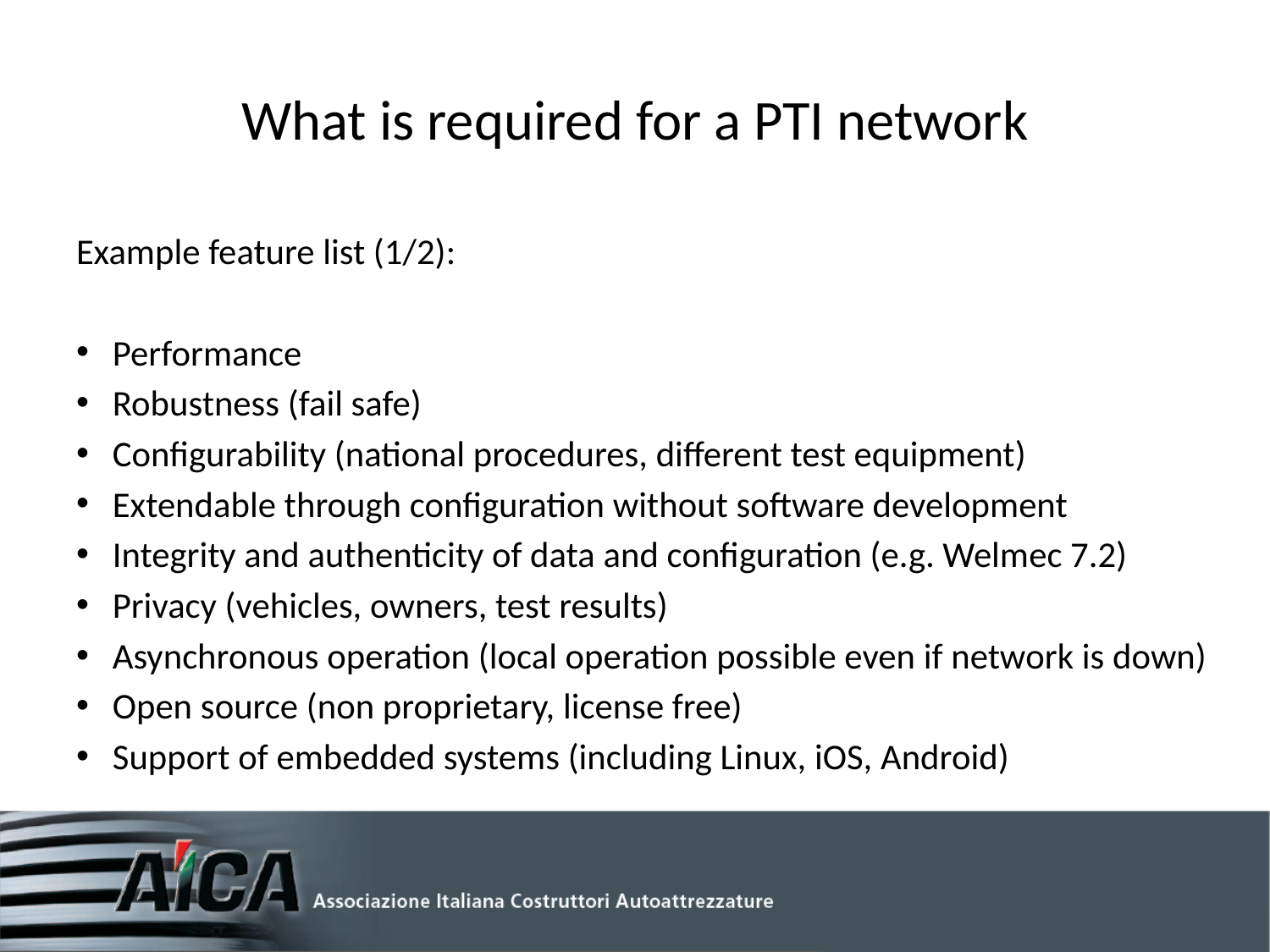

# What is required for a PTI network
Example feature list (1/2):

Performance
Robustness (fail safe)
Configurability (national procedures, different test equipment)
Extendable through configuration without software development
Integrity and authenticity of data and configuration (e.g. Welmec 7.2)
Privacy (vehicles, owners, test results)
Asynchronous operation (local operation possible even if network is down)
Open source (non proprietary, license free)
Support of embedded systems (including Linux, iOS, Android)